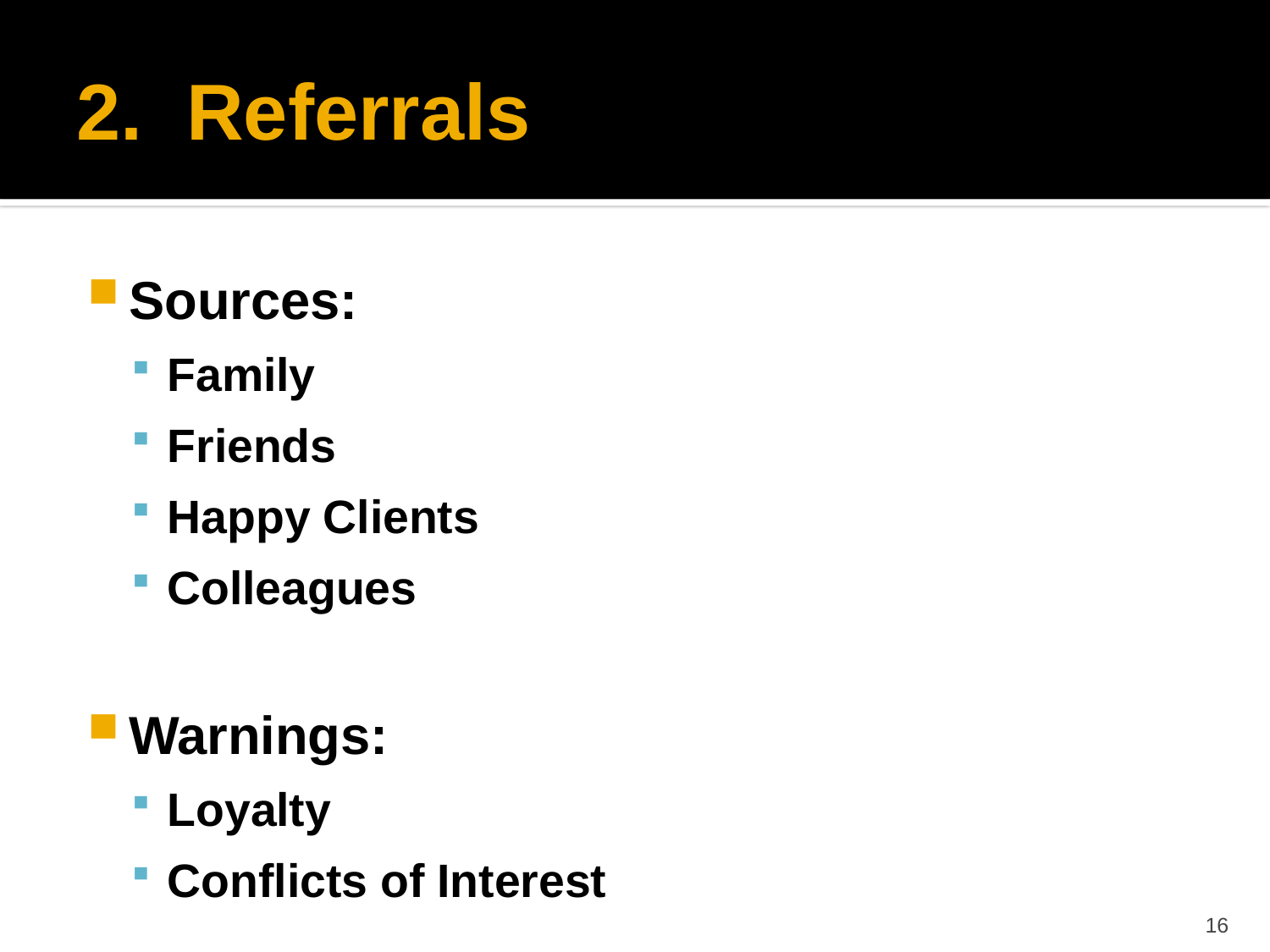

# 2.  Referrals
Sources:
Family
Friends
Happy Clients
Colleagues

Warnings:
Loyalty
Conflicts of Interest
16